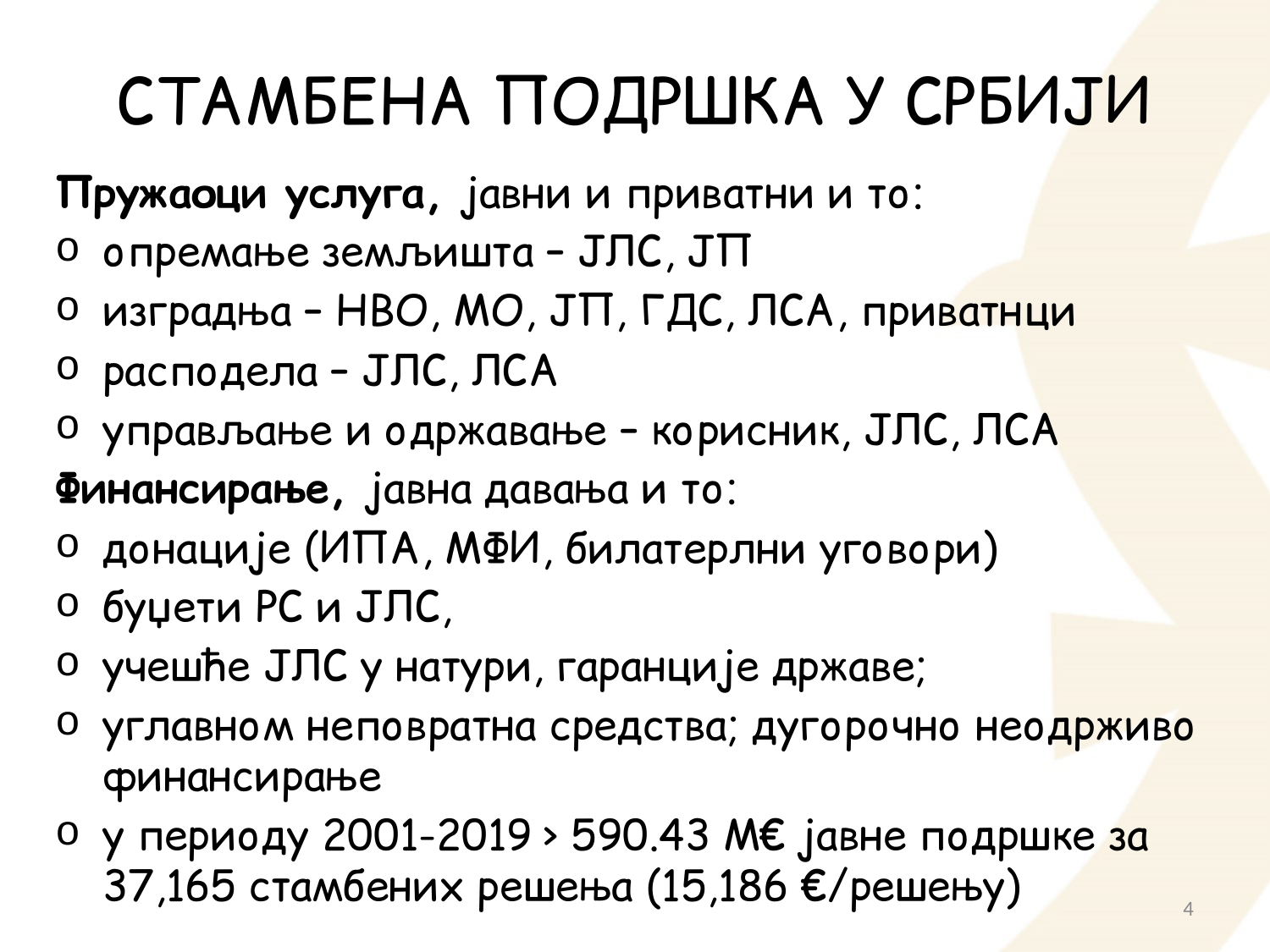

# СТАМБЕНА ПОДРШКА У СРБИЈИ
Пружаоци услуга, јавни и приватни и то:
опремање земљишта – ЈЛС, ЈП
изградња – НВО, МО, ЈП, ГДС, ЛСА, приватнци
расподела – ЈЛС, ЛСА
управљање и одржавање – корисник, ЈЛС, ЛСА
Финансирање, јавна давања и то:
донације (ИПА, МФИ, билатерлни уговори)
буџети РС и ЈЛС,
учешће ЈЛС у натури, гаранције државе;
углавном неповратна средства; дугорочно неодрживо финансирање
у периоду 2001-2019 > 590.43 М€ јавне подршке за  37,165 стамбених решења (15,186 €/решењу)
4